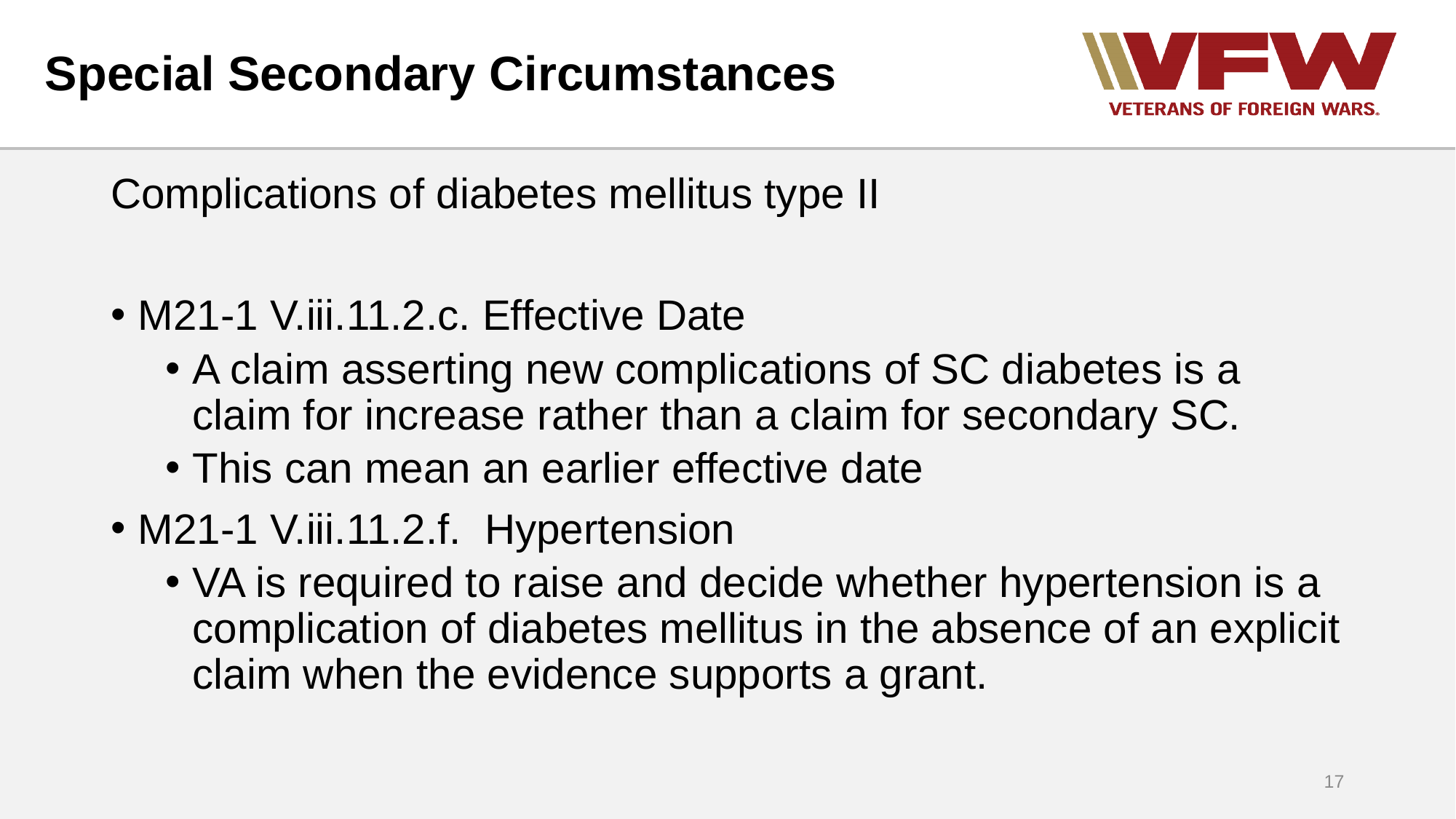

# Special Secondary Circumstances
Complications of diabetes mellitus type II

M21-1 V.iii.11.2.c. Effective Date
A claim asserting new complications of SC diabetes is a claim for increase rather than a claim for secondary SC.
This can mean an earlier effective date
M21-1 V.iii.11.2.f.  Hypertension
VA is required to raise and decide whether hypertension is a complication of diabetes mellitus in the absence of an explicit claim when the evidence supports a grant.
17